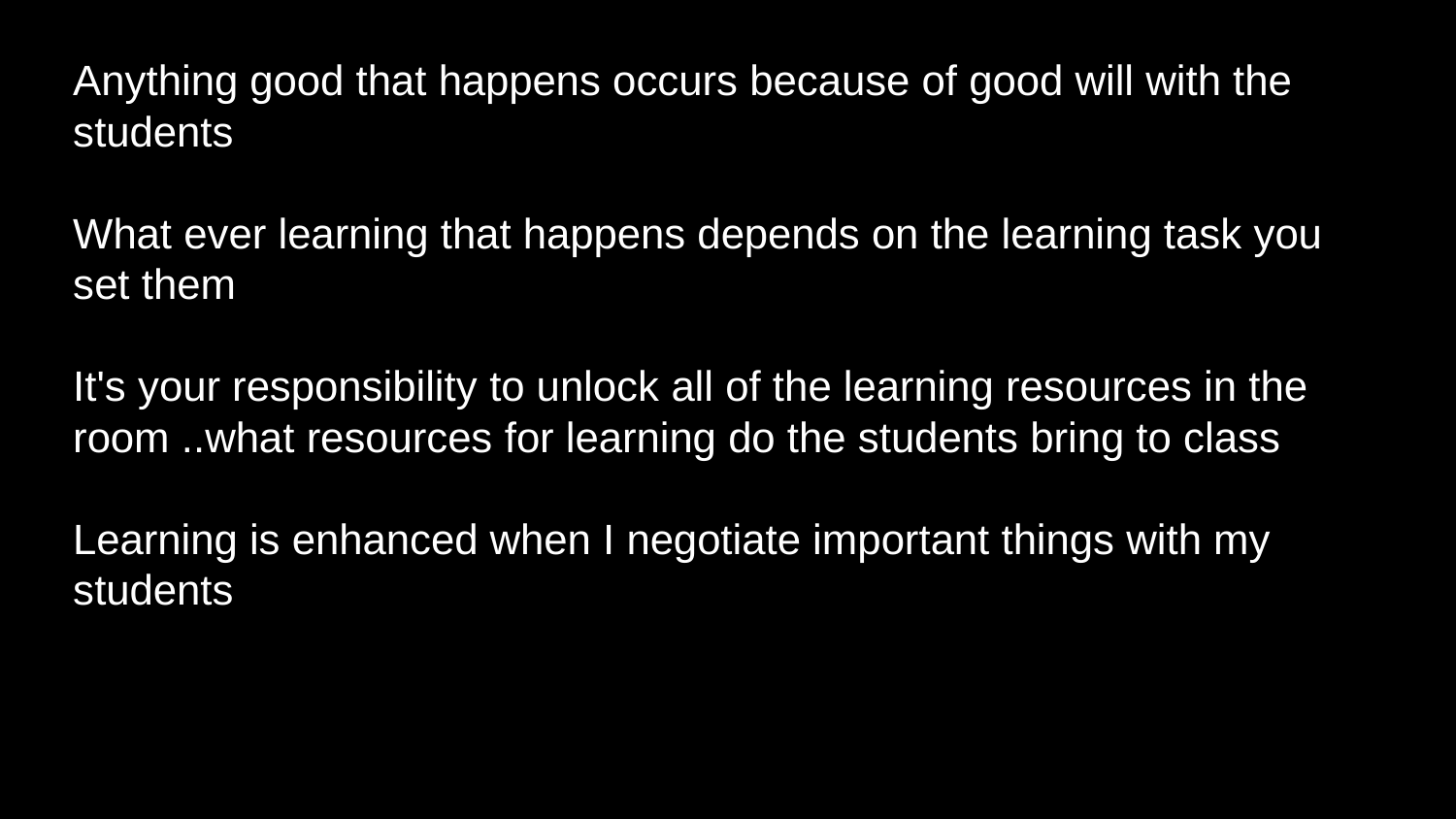

Anything good that happens occurs because of good will with the students

What ever learning that happens depends on the learning task you set them

It's your responsibility to unlock all of the learning resources in the room ..what resources for learning do the students bring to class

Learning is enhanced when I negotiate important things with my students